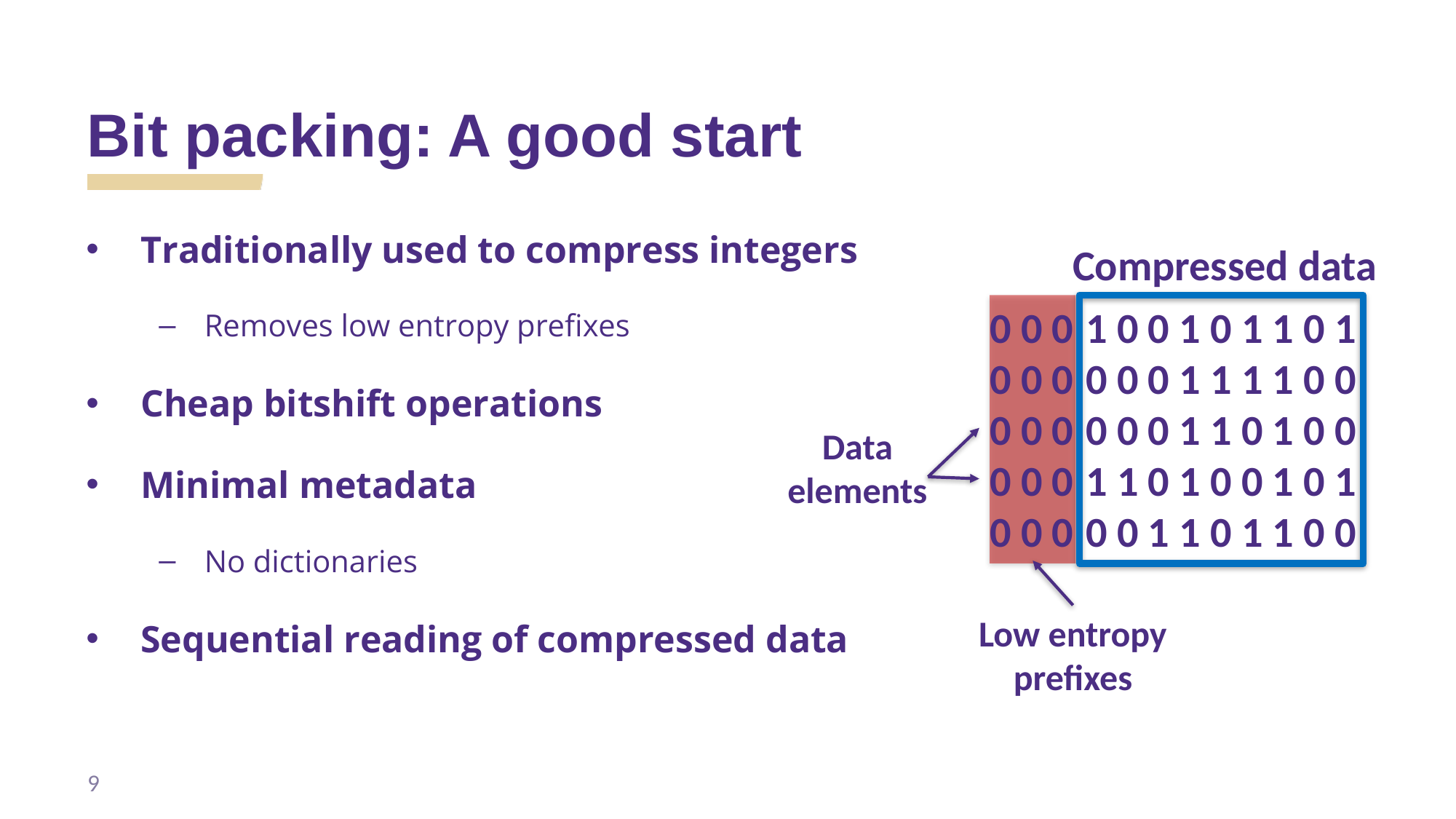

# Bit packing: A good start
Traditionally used to compress integers
Removes low entropy prefixes
Cheap bitshift operations
Minimal metadata
No dictionaries
Sequential reading of compressed data
Compressed data
0 0 0
0 0 0
0 0 0
0 0 0
0 0 0

1 0 0 1 0 1 1 0 1
0 0 0 1 1 1 1 0 0
0 0 0 1 1 0 1 0 0
1 1 0 1 0 0 1 0 1
0 0 1 1 0 1 1 0 0

Data
elements
Low entropy
prefixes
9